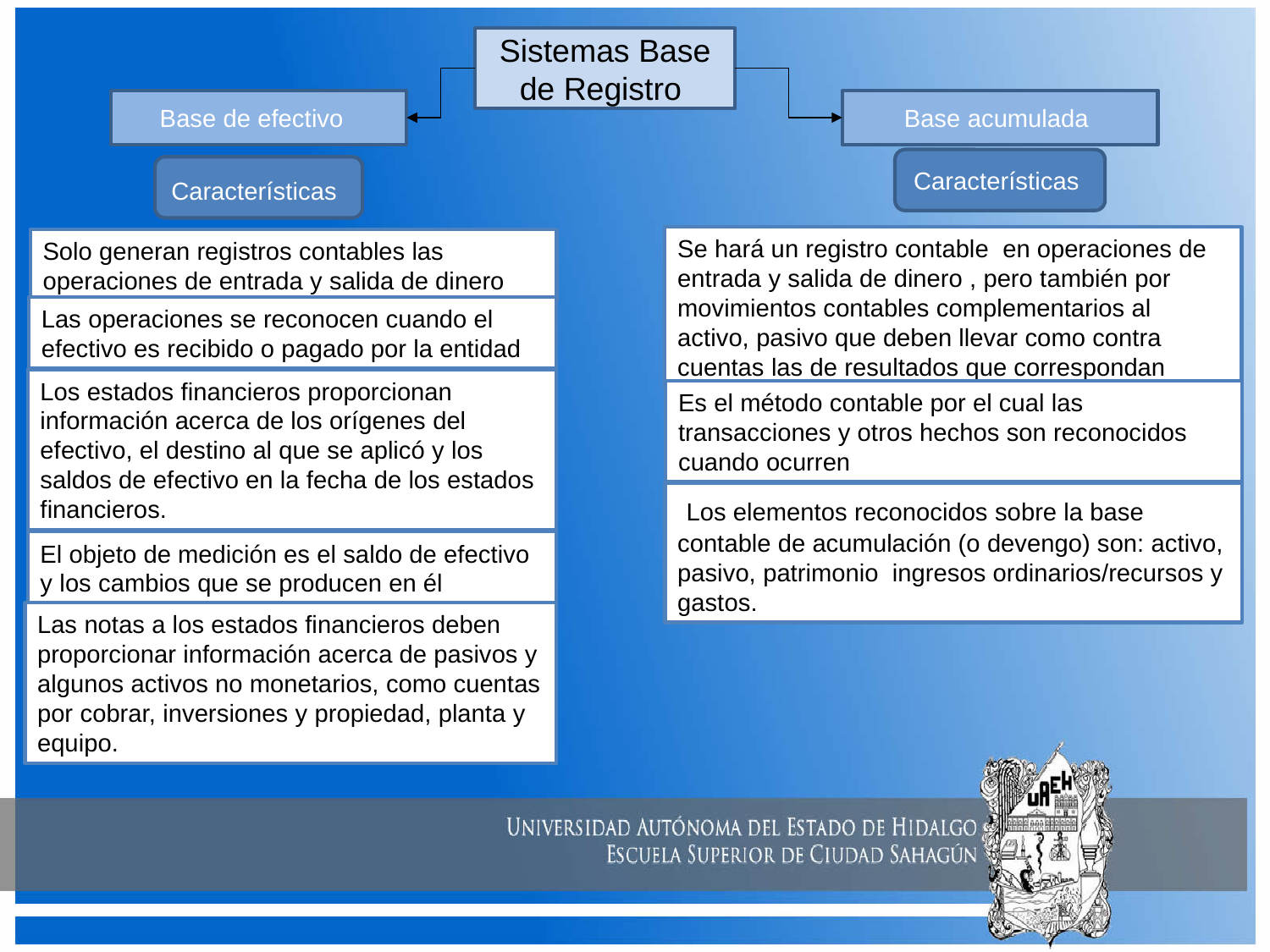

Sistemas Base de Registro
Base acumulada
Base de efectivo
Características
Características
Se hará un registro contable  en operaciones de entrada y salida de dinero , pero también por movimientos contables complementarios al activo, pasivo que deben llevar como contra cuentas las de resultados que correspondan
Es el método contable por el cual las transacciones y otros hechos son reconocidos cuando ocurren
 Los elementos reconocidos sobre la base contable de acumulación (o devengo) son: activo, pasivo, patrimonio  ingresos ordinarios/recursos y gastos.
Solo generan registros contables las operaciones de entrada y salida de dinero
Las operaciones se reconocen cuando el efectivo es recibido o pagado por la entidad
Los estados financieros proporcionan información acerca de los orígenes del efectivo, el destino al que se aplicó y los saldos de efectivo en la fecha de los estados financieros.
El objeto de medición es el saldo de efectivo y los cambios que se producen en él
Las notas a los estados financieros deben proporcionar información acerca de pasivos y algunos activos no monetarios, como cuentas por cobrar, inversiones y propiedad, planta y equipo.